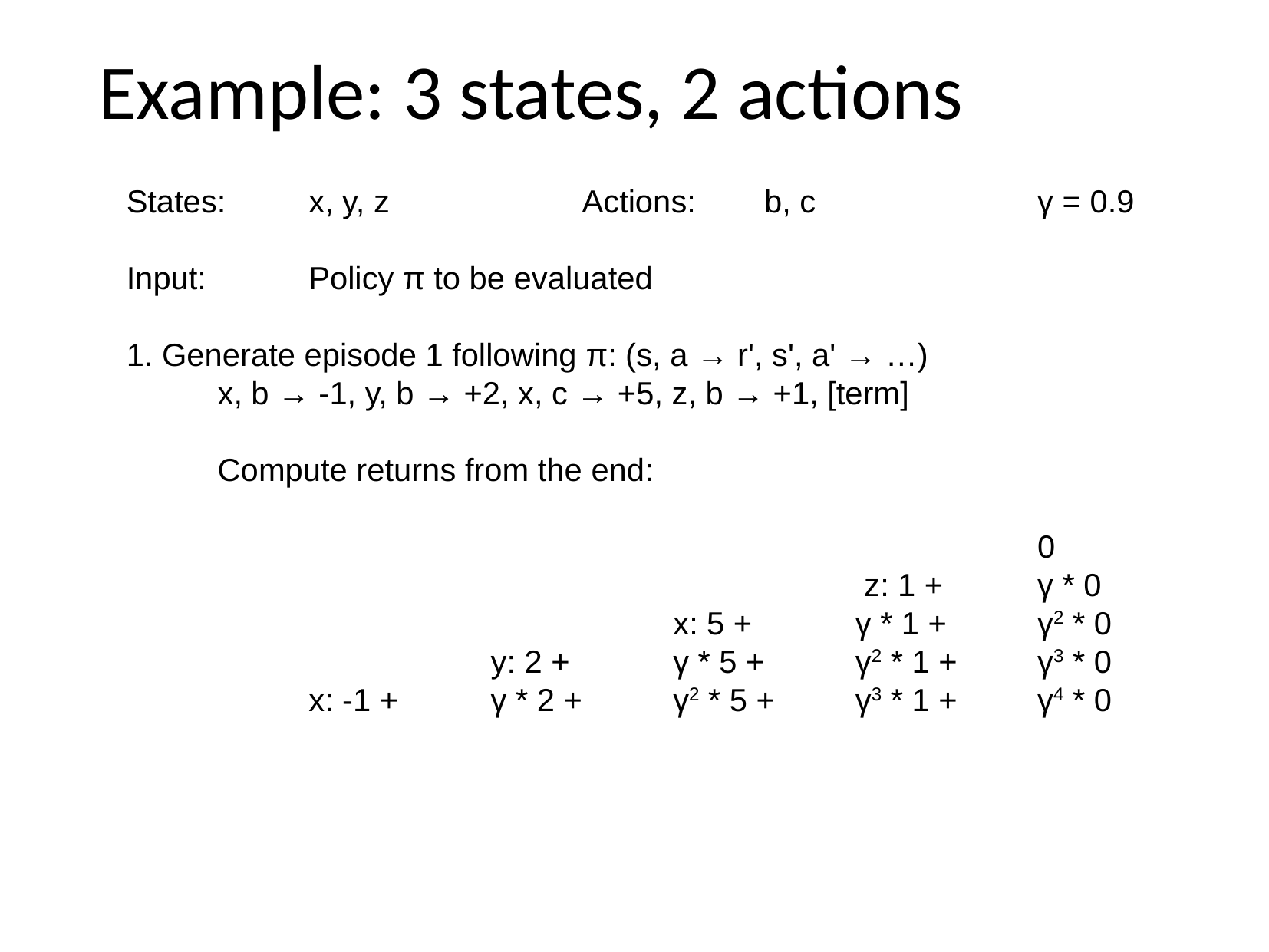

# Example: 3 states, 2 actions
States:	x, y, z			Actions:	b, c			γ = 0.9

Input:		Policy π to be evaluated

1. Generate episode 1 following π: (s, a → r', s', a' → …)
	x, b → -1, y, b → +2, x, c → +5, z, b → +1, [term]

	Compute returns from the end:
																					0
								 z: 1 +		γ * 0
						x: 5 +		γ * 1 +	γ2 * 0
				y: 2 +		γ * 5 +	γ2 * 1 +	γ3 * 0
		x: -1 +		γ * 2 +	γ2 * 5 +	γ3 * 1 +	γ4 * 0